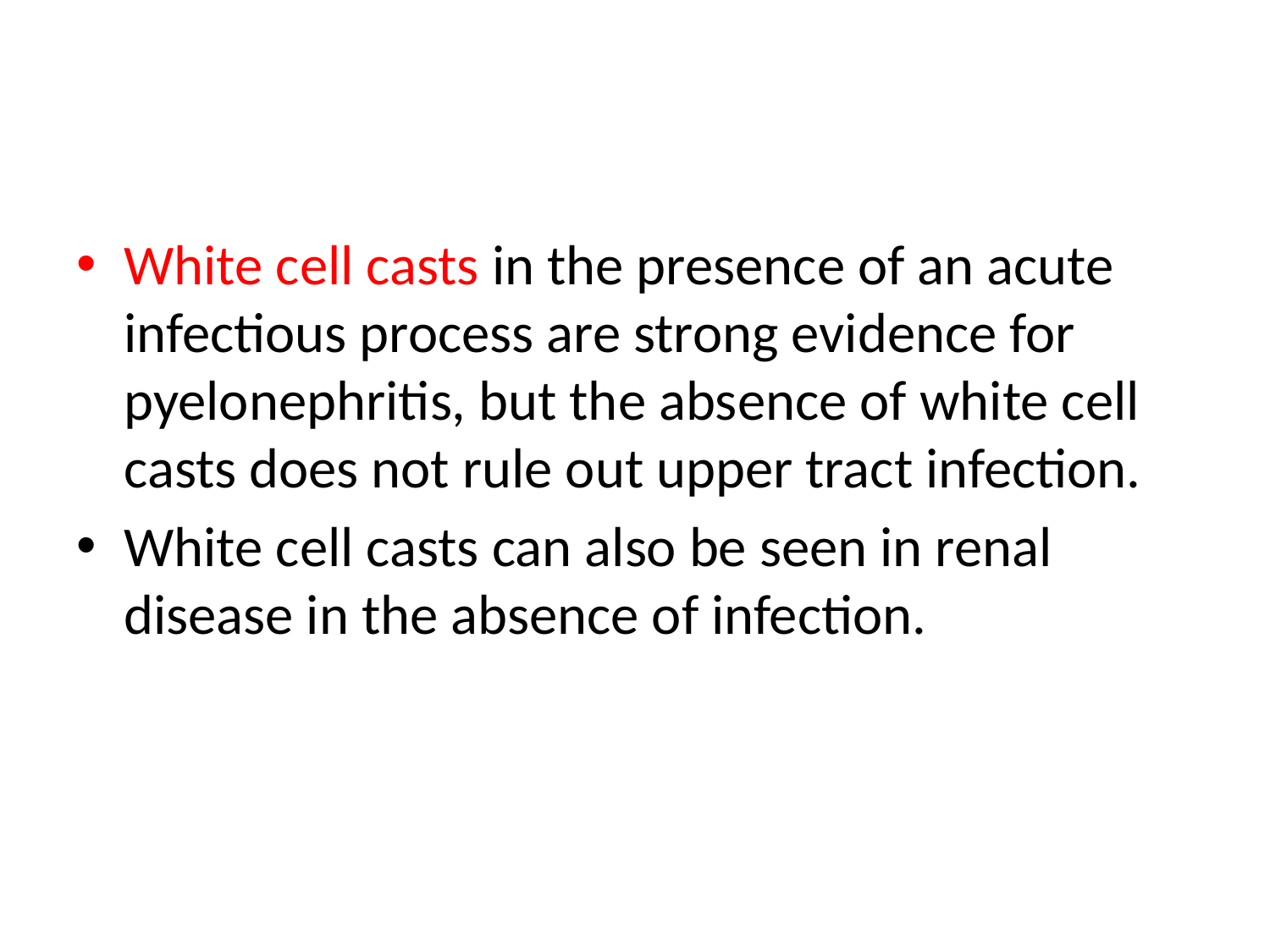

#
White cell casts in the presence of an acute infectious process are strong evidence for pyelonephritis, but the absence of white cell casts does not rule out upper tract infection.
White cell casts can also be seen in renal disease in the absence of infection.